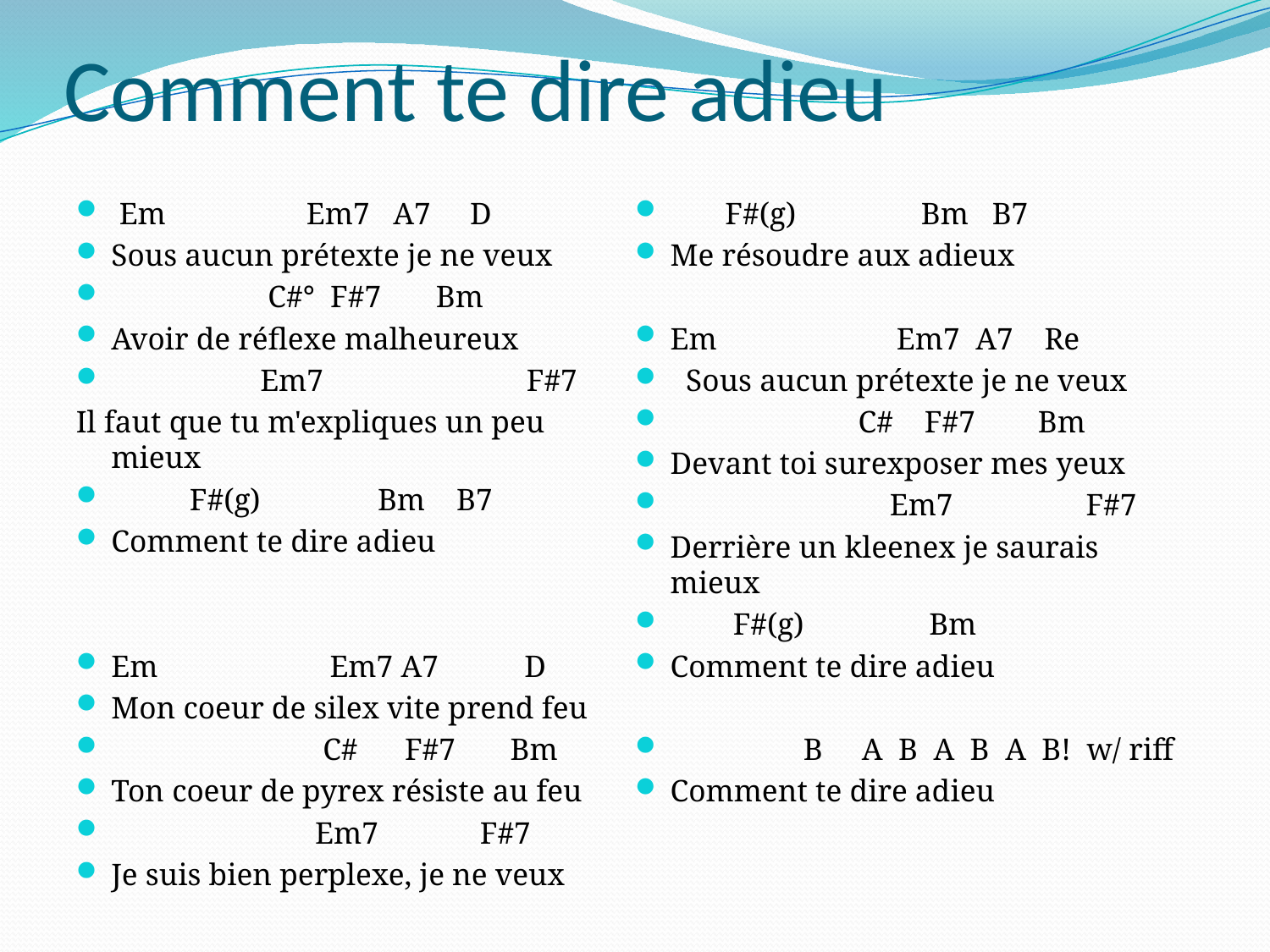

# Comment te dire adieu
 Em                  Em7   A7     D
Sous aucun prétexte je ne veux
                    C#°  F#7       Bm
Avoir de réflexe malheureux
                   Em7                          F#7
Il faut que tu m'expliques un peu mieux
          F#(g)               Bm    B7
Comment te dire adieu

Em                      Em7 A7           D
Mon coeur de silex vite prend feu
                           C#      F#7       Bm
Ton coeur de pyrex résiste au feu
                          Em7             F#7
Je suis bien perplexe, je ne veux
       F#(g)                Bm   B7
Me résoudre aux adieux

Em                       Em7  A7    Re
  Sous aucun prétexte je ne veux
                        C#    F#7        Bm
Devant toi surexposer mes yeux
                            Em7                 F#7
Derrière un kleenex je saurais mieux
        F#(g)                Bm
Comment te dire adieu

                 B     A  B  A  B  A  B!  w/ riff
Comment te dire adieu